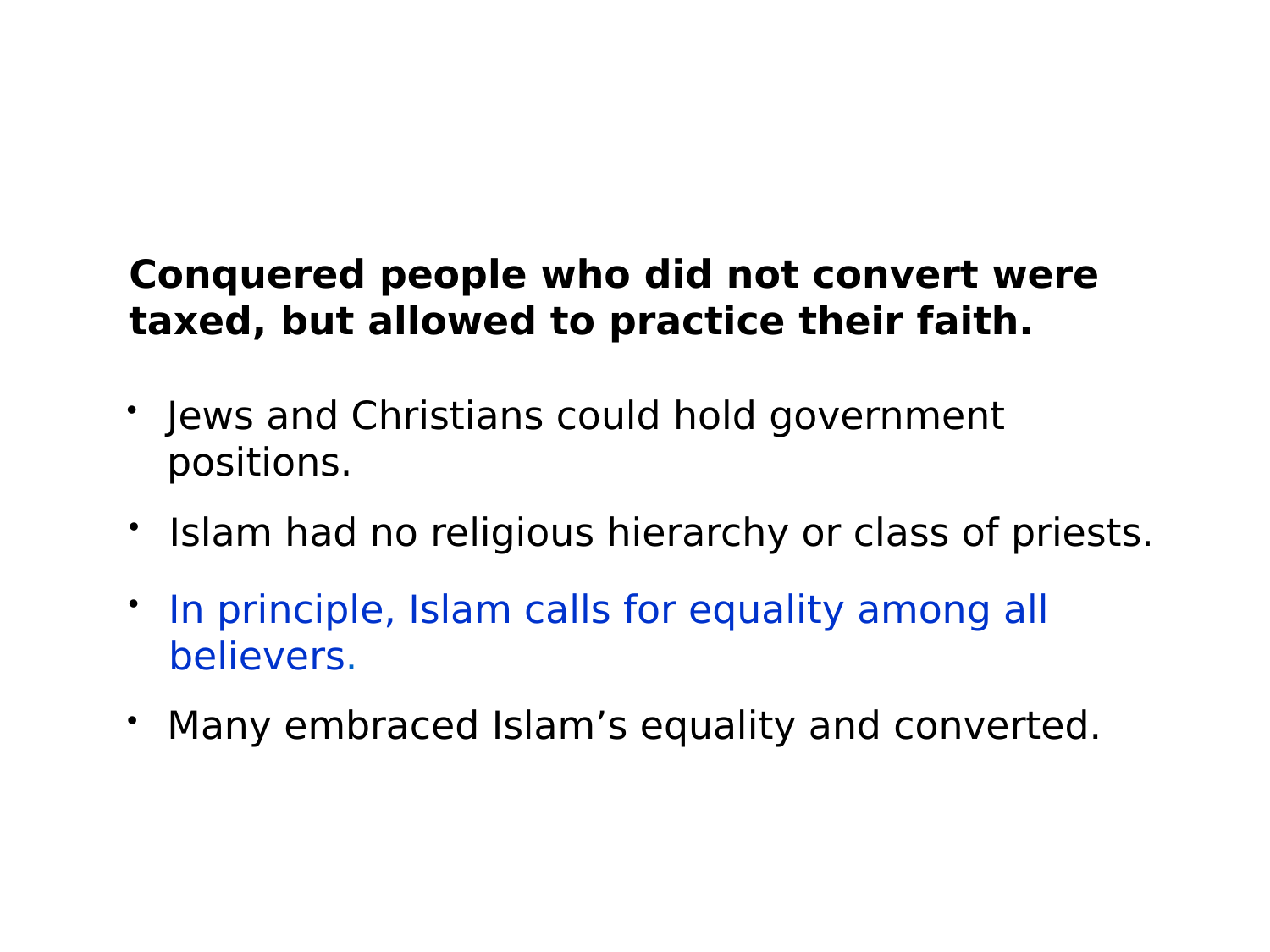

Conquered people who did not convert were taxed, but allowed to practice their faith.
Jews and Christians could hold government positions.
Islam had no religious hierarchy or class of priests.
In principle, Islam calls for equality among all believers.
Many embraced Islam’s equality and converted.